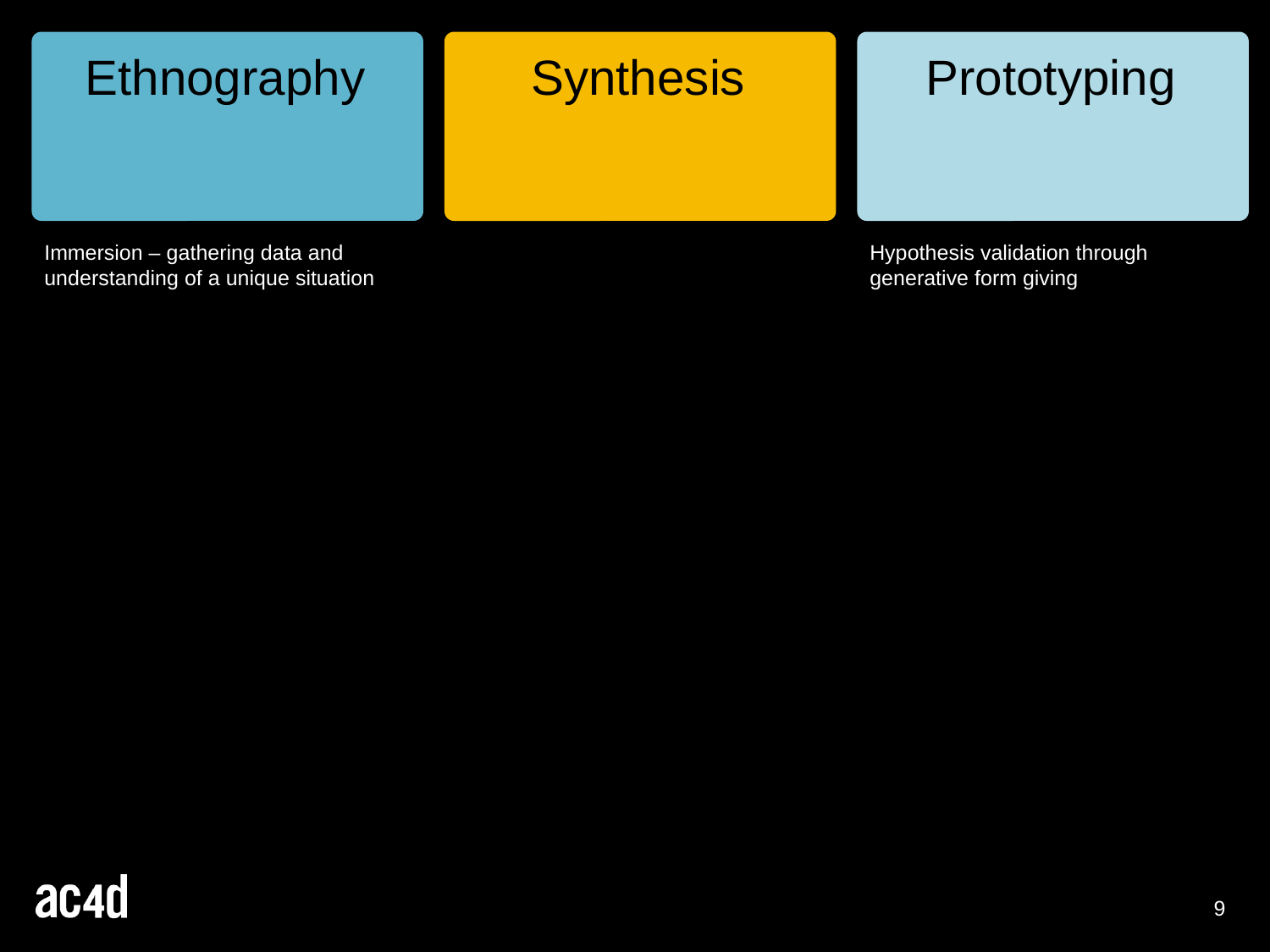

Synthesis
Prototyping
Ethnography
Immersion – gathering data and understanding of a unique situation
Hypothesis validation through generative form giving
9